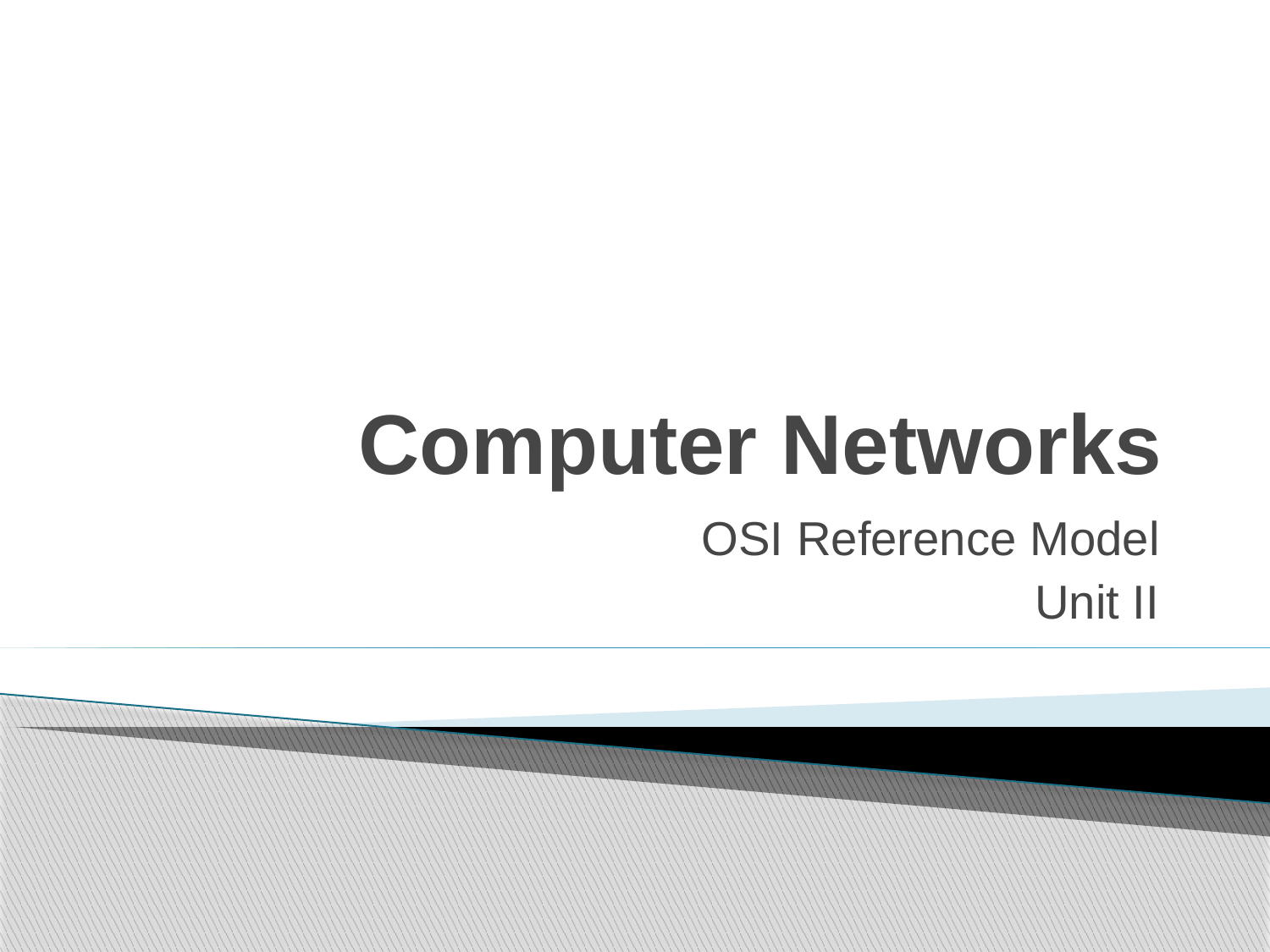

# Computer Networks
 OSI Reference Model
Unit II